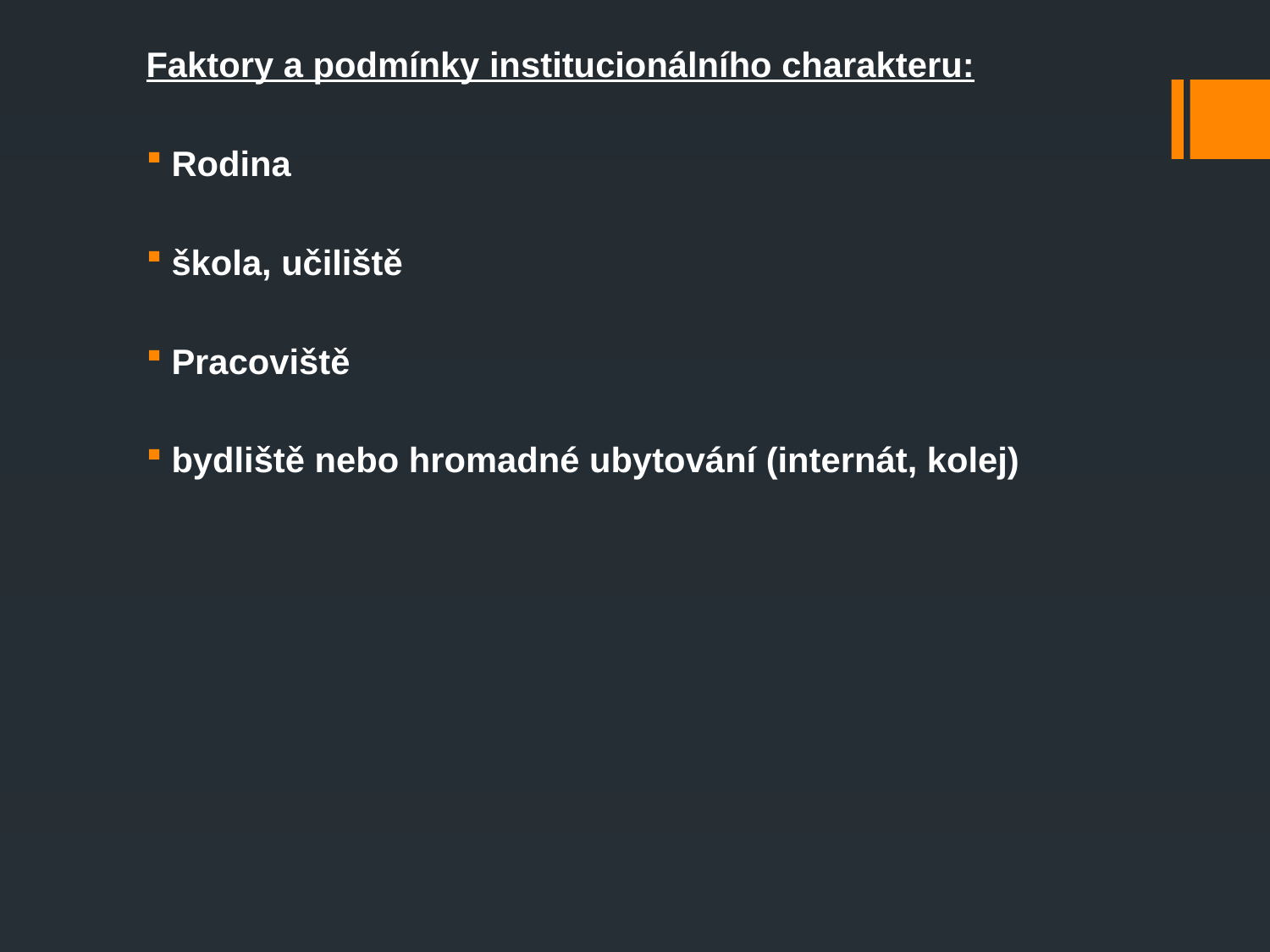

Faktory a podmínky institucionálního charakteru:

Rodina

škola, učiliště

Pracoviště

bydliště nebo hromadné ubytování (internát, kolej)